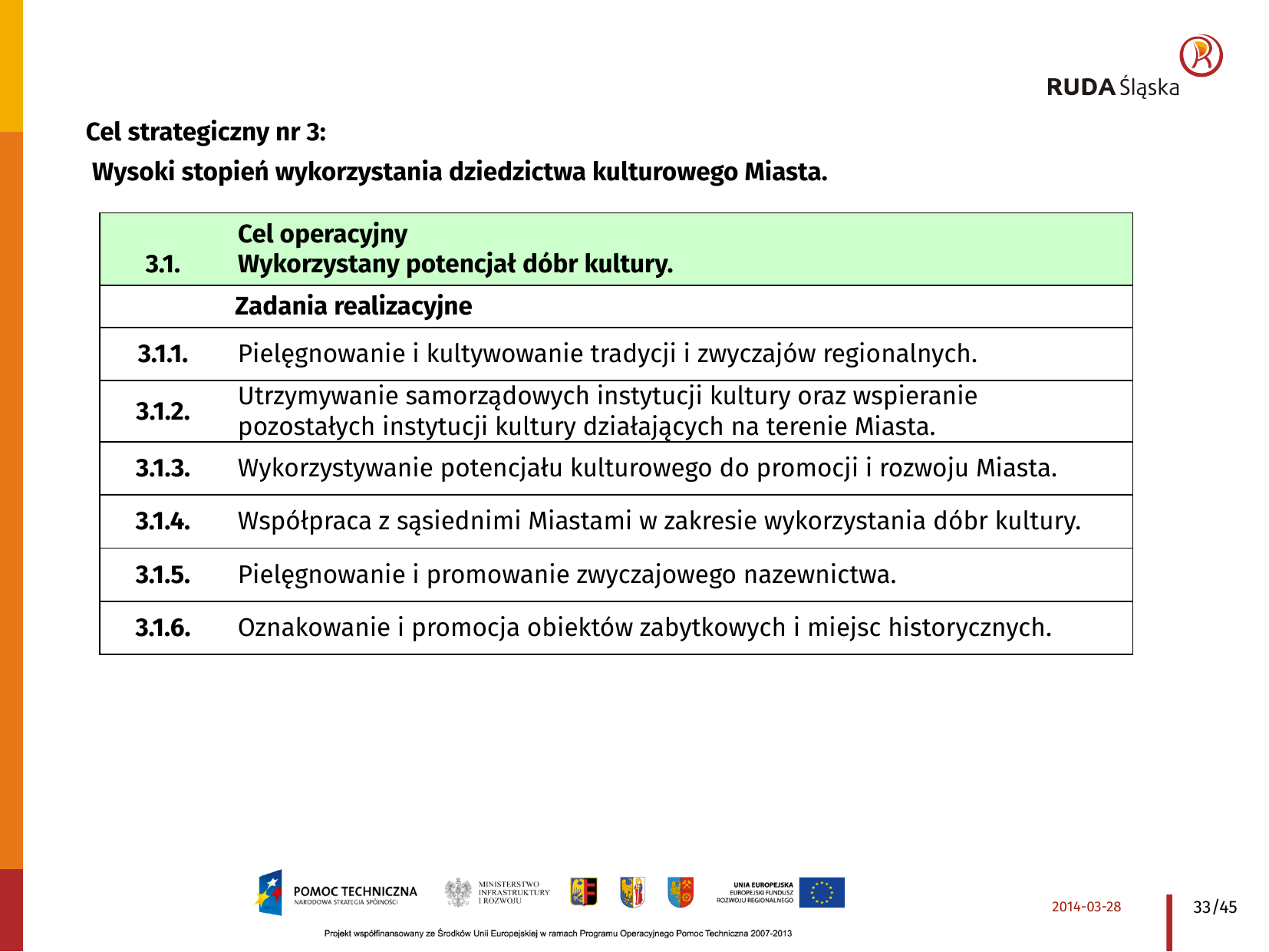

Cel strategiczny nr 3:
 Wysoki stopień wykorzystania dziedzictwa kulturowego Miasta.
| 3.1. | Cel operacyjny Wykorzystany potencjał dóbr kultury. |
| --- | --- |
| Zadania realizacyjne |  |
| 3.1.1. | Pielęgnowanie i kultywowanie tradycji i zwyczajów regionalnych. |
| 3.1.2. | Utrzymywanie samorządowych instytucji kultury oraz wspieranie pozostałych instytucji kultury działających na terenie Miasta. |
| 3.1.3. | Wykorzystywanie potencjału kulturowego do promocji i rozwoju Miasta. |
| 3.1.4. | Współpraca z sąsiednimi Miastami w zakresie wykorzystania dóbr kultury. |
| 3.1.5. | Pielęgnowanie i promowanie zwyczajowego nazewnictwa. |
| 3.1.6. | Oznakowanie i promocja obiektów zabytkowych i miejsc historycznych. |
2014-03-28